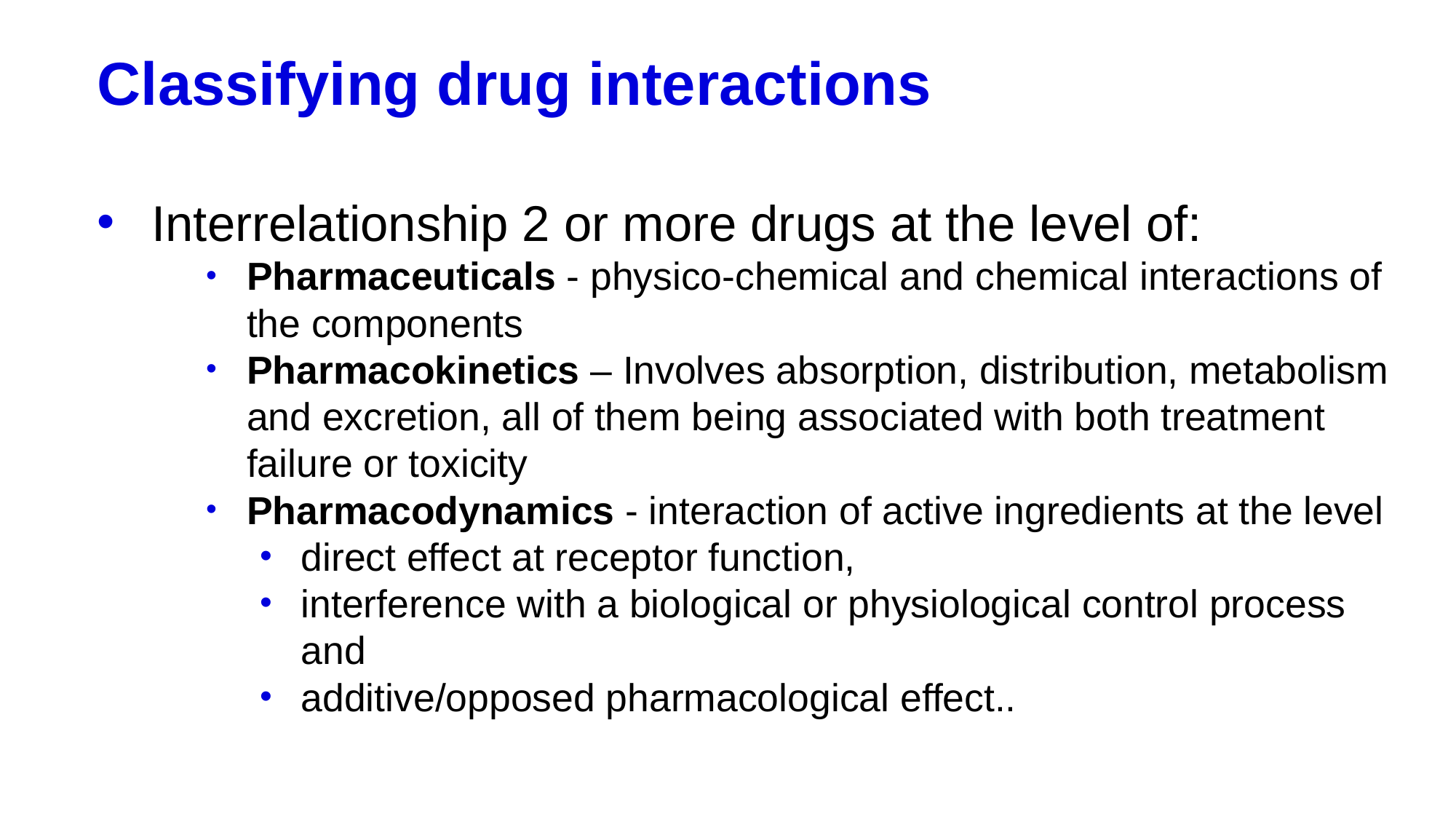

# Classifying drug interactions
Interrelationship 2 or more drugs at the level of:
Pharmaceuticals - physico-chemical and chemical interactions of the components
Pharmacokinetics – Involves absorption, distribution, metabolism and excretion, all of them being associated with both treatment failure or toxicity
Pharmacodynamics - interaction of active ingredients at the level
direct effect at receptor function,
interference with a biological or physiological control process and
additive/opposed pharmacological effect..